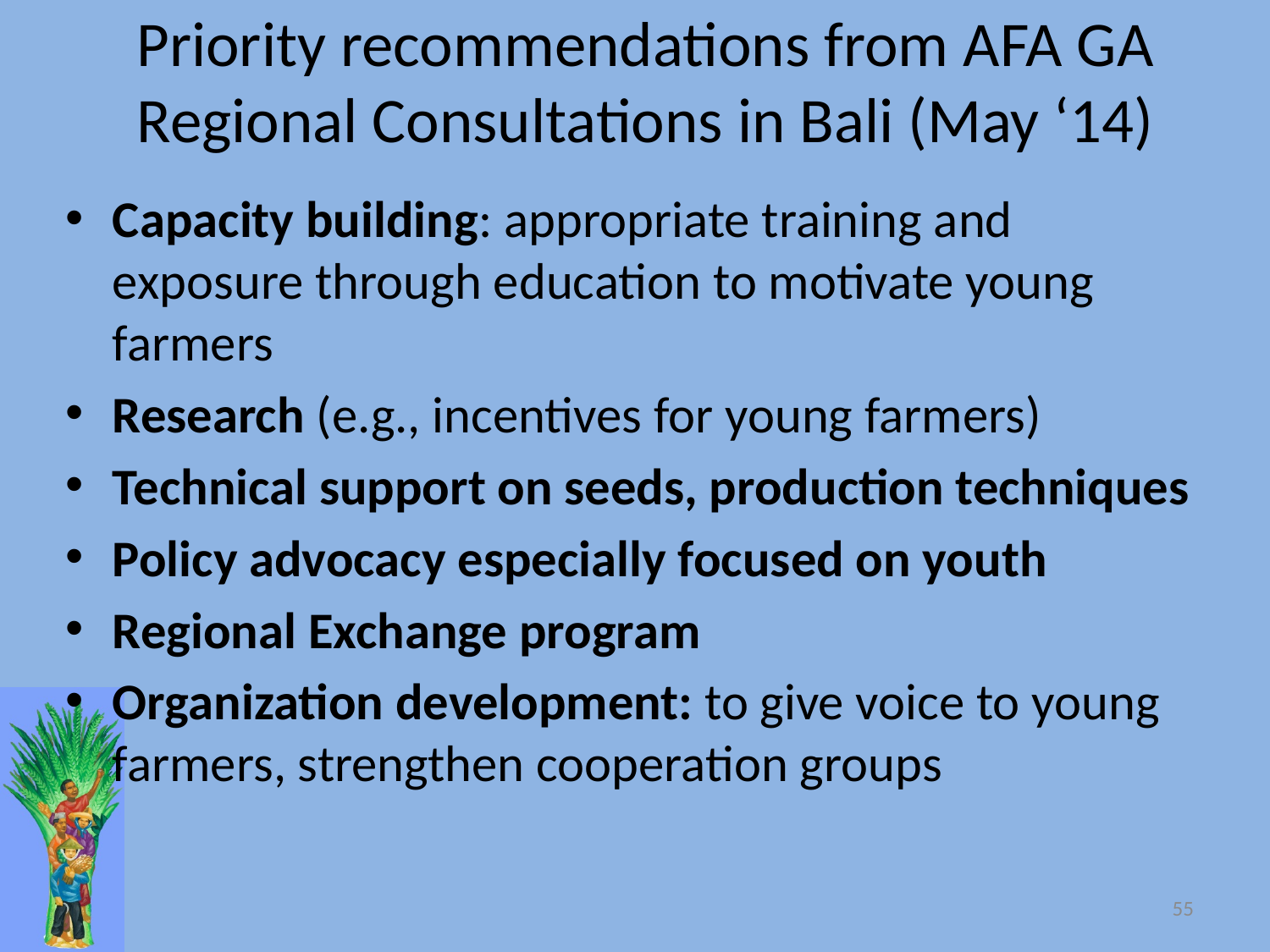

# Priority recommendations from AFA GA Regional Consultations in Bali (May ‘14)
Capacity building: appropriate training and exposure through education to motivate young farmers
Research (e.g., incentives for young farmers)
Technical support on seeds, production techniques
Policy advocacy especially focused on youth
Regional Exchange program
Organization development: to give voice to young farmers, strengthen cooperation groups

55